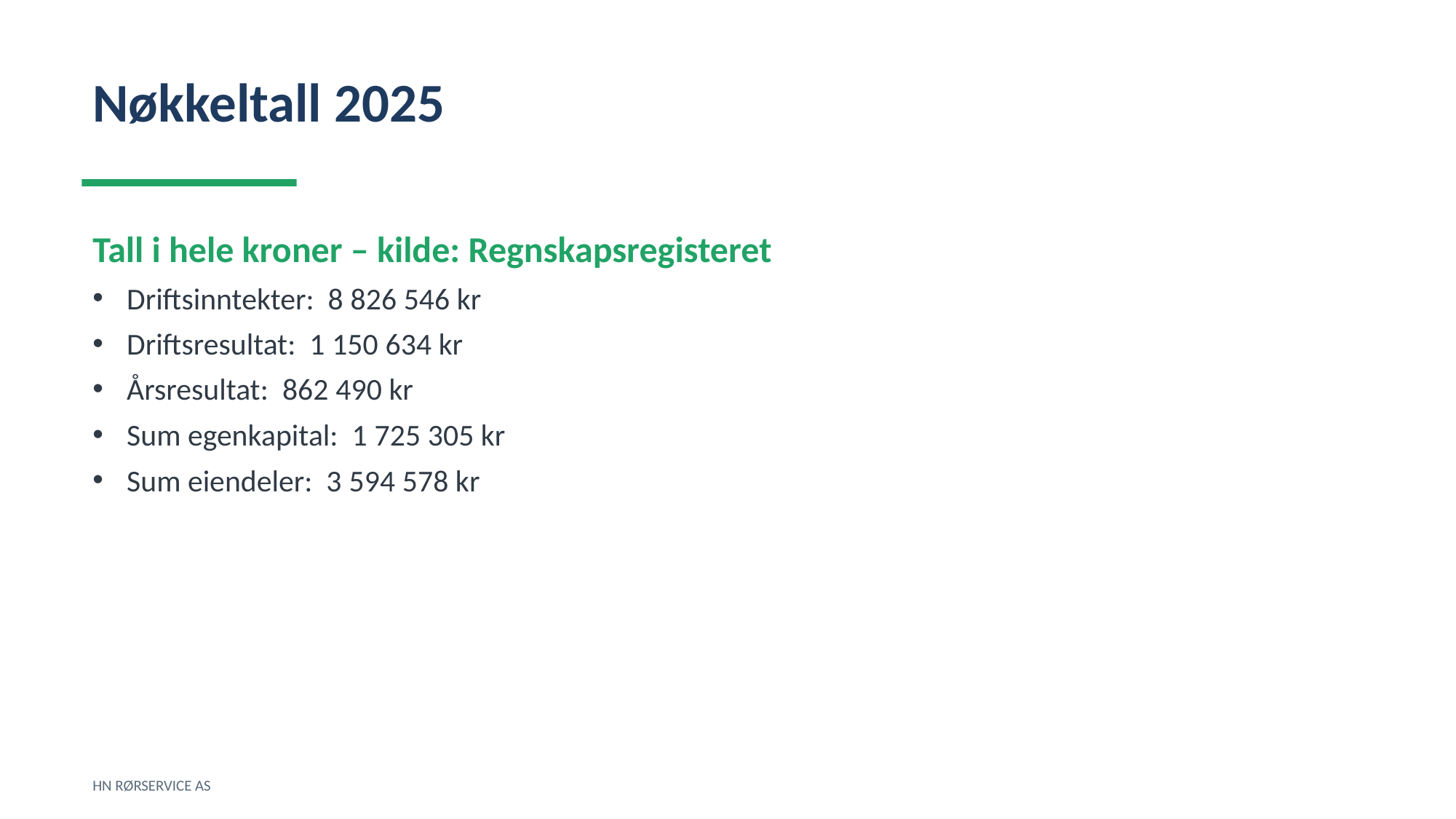

Nøkkeltall 2025

Tall i hele kroner – kilde: Regnskapsregisteret
Driftsinntekter:  8 826 546 kr
Driftsresultat:  1 150 634 kr
Årsresultat:  862 490 kr
Sum egenkapital:  1 725 305 kr
Sum eiendeler:  3 594 578 kr
HN RØRSERVICE AS